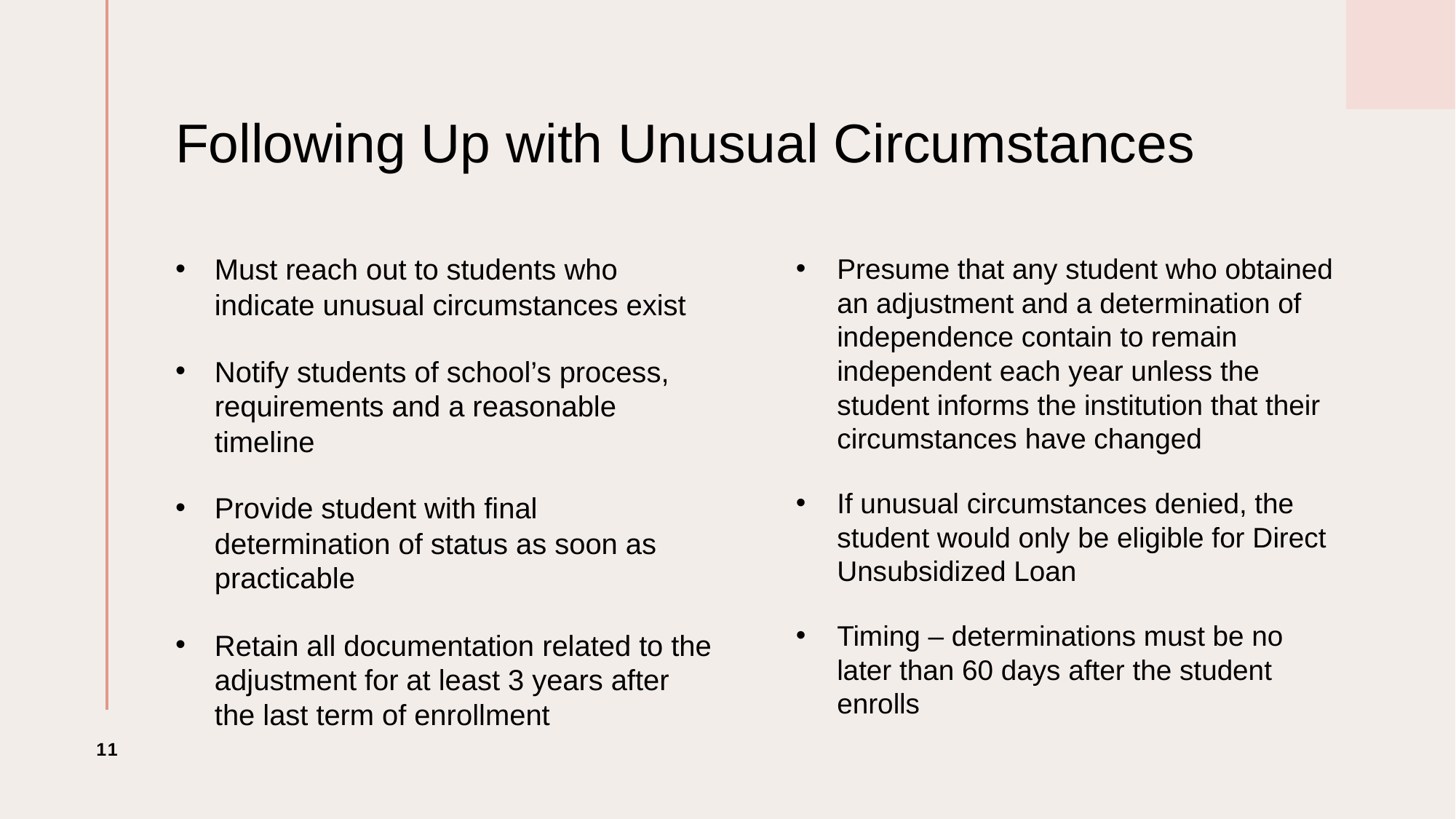

# Following Up with Unusual Circumstances
Must reach out to students who indicate unusual circumstances exist
Notify students of school’s process, requirements and a reasonable timeline
Provide student with final determination of status as soon as practicable
Retain all documentation related to the adjustment for at least 3 years after the last term of enrollment
Presume that any student who obtained an adjustment and a determination of independence contain to remain independent each year unless the student informs the institution that their circumstances have changed
If unusual circumstances denied, the student would only be eligible for Direct Unsubsidized Loan
Timing – determinations must be no later than 60 days after the student enrolls
11